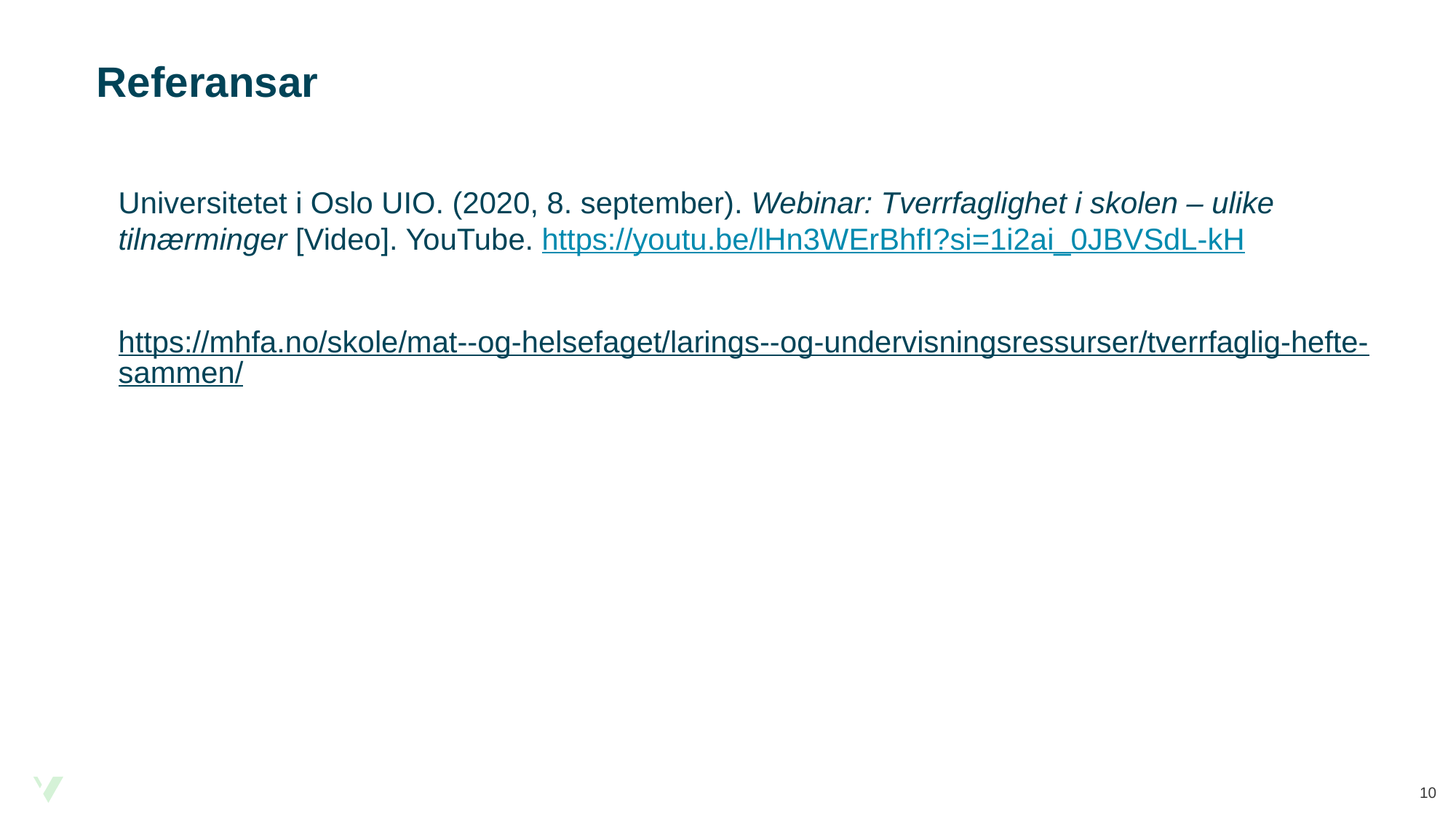

# Referansar
Universitetet i Oslo UIO. (2020, 8. september). Webinar: Tverrfaglighet i skolen – ulike tilnærminger [Video]. YouTube. https://youtu.be/lHn3WErBhfI?si=1i2ai_0JBVSdL-kH

https://mhfa.no/skole/mat--og-helsefaget/larings--og-undervisningsressurser/tverrfaglig-hefte-sammen/

10